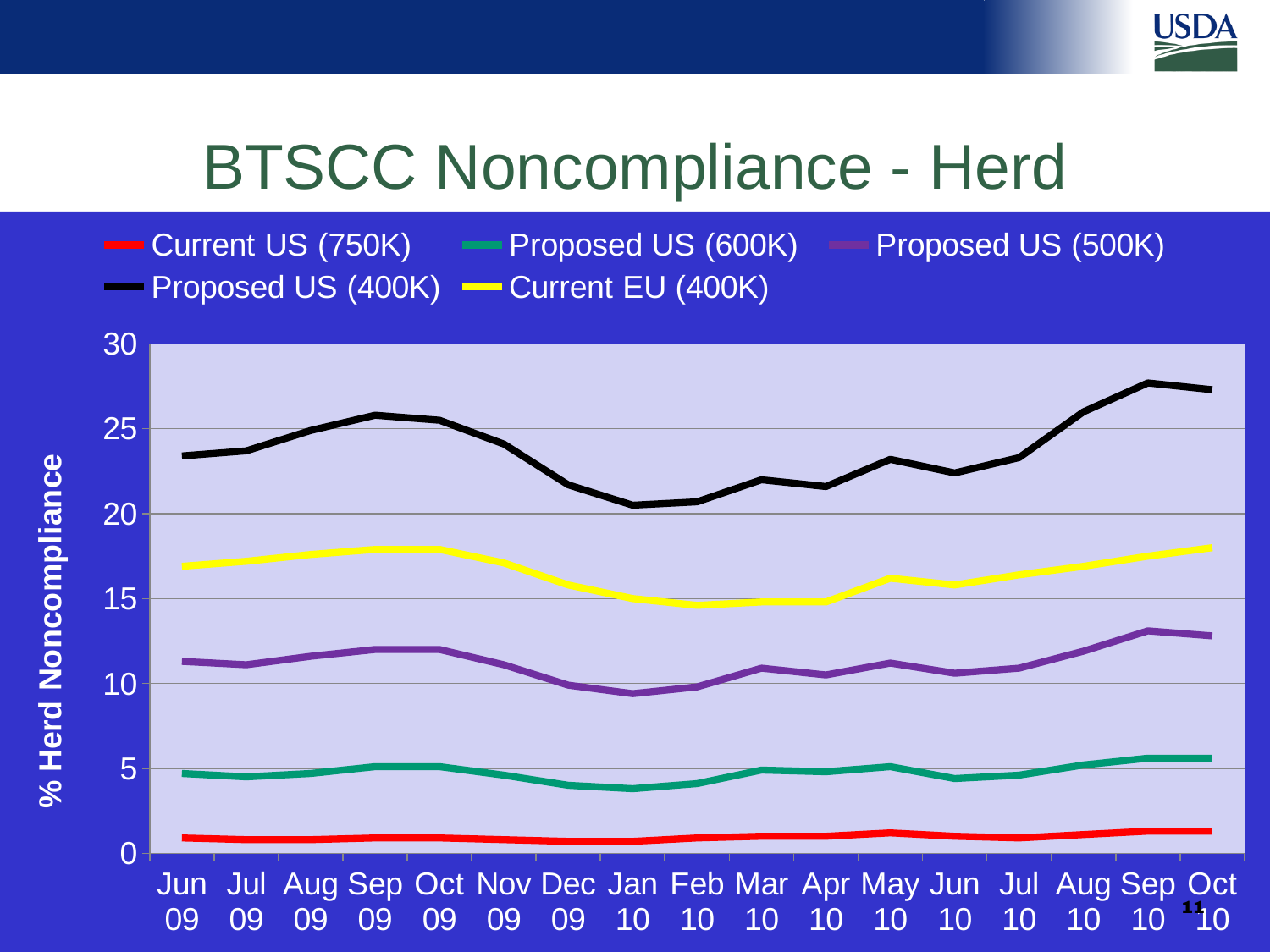

# BTSCC Noncompliance - Herd

### Chart

| Category | Current US (750K) | Proposed US (600K)  | Proposed US (500K) | Proposed US (400K) | Current EU (400K) |
|---|---|---|---|---|---|
| Jun 09 | 0.9 | 4.7 | 11.3 | 23.4 | 16.9 |
| Jul 09 | 0.8 | 4.5 | 11.1 | 23.7 | 17.2 |
| Aug 09 | 0.8 | 4.7 | 11.6 | 24.9 | 17.6 |
| Sep 09 | 0.9 | 5.1 | 12.0 | 25.8 | 17.9 |
| Oct 09 | 0.9 | 5.1 | 12.0 | 25.5 | 17.9 |
| Nov 09 | 0.8 | 4.6 | 11.1 | 24.1 | 17.1 |
| Dec 09 | 0.7000000000000004 | 4.0 | 9.9 | 21.7 | 15.8 |
| Jan 10 | 0.7000000000000004 | 3.8 | 9.4 | 20.5 | 15.0 |
| Feb 10 | 0.9 | 4.1 | 9.8 | 20.7 | 14.6 |
| Mar 10 | 1.0 | 4.9 | 10.9 | 22.0 | 14.8 |
| Apr 10 | 1.0 | 4.8 | 10.5 | 21.6 | 14.8 |
| May 10 | 1.2 | 5.1 | 11.2 | 23.2 | 16.2 |
| Jun 10 | 1.0 | 4.4 | 10.6 | 22.4 | 15.8 |
| Jul 10 | 0.9 | 4.6 | 10.9 | 23.3 | 16.4 |
| Aug 10 | 1.1 | 5.2 | 11.9 | 26.0 | 16.9 |
| Sep 10 | 1.3 | 5.6 | 13.1 | 27.7 | 17.5 |
| Oct 10 | 1.3 | 5.6 | 12.8 | 27.3 | 18.0 |
11